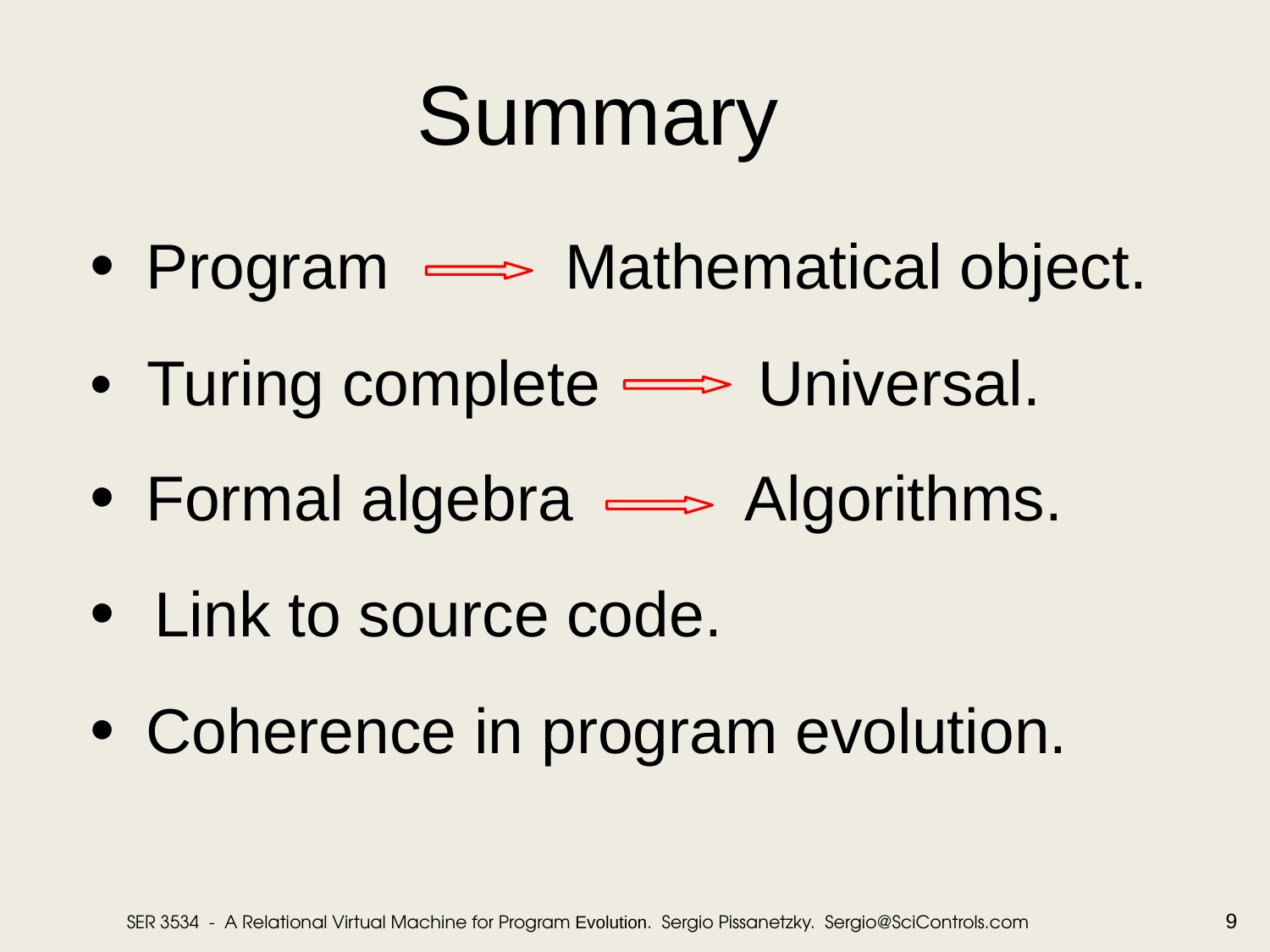

# Summary
•  Program          Mathematical object.
•  Turing complete         Universal.
•  Formal algebra          Algorithms.
•  Link to source code.
•  Coherence in program evolution.

SER 3534  -  A Relational Virtual Machine for Program Evolution.  Sergio Pissanetzky.  Sergio@SciControls.com
9